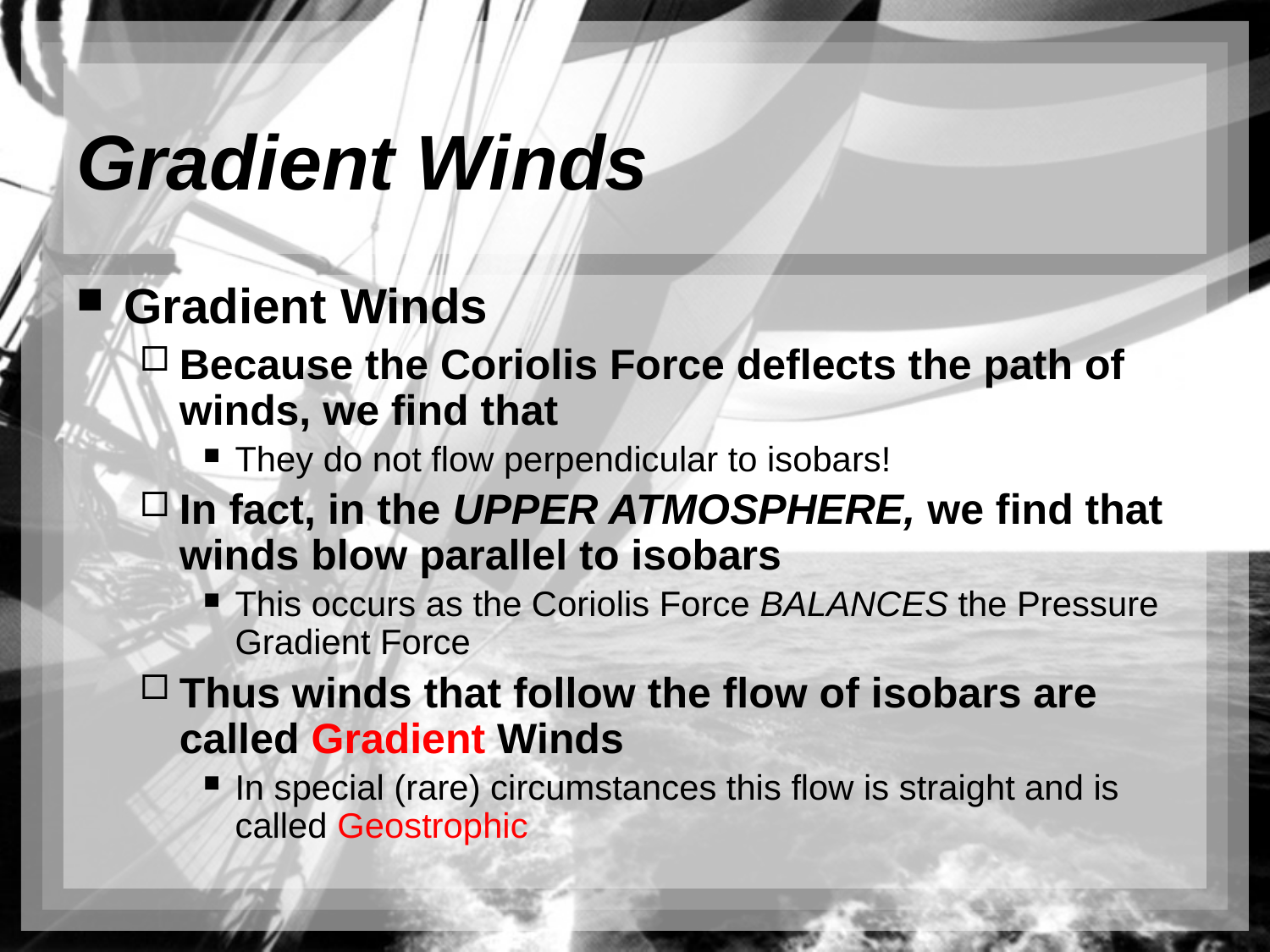

# Gradient Winds
Gradient Winds
Because the Coriolis Force deflects the path of winds, we find that
They do not flow perpendicular to isobars!
In fact, in the UPPER ATMOSPHERE, we find that winds blow parallel to isobars
This occurs as the Coriolis Force BALANCES the Pressure Gradient Force
Thus winds that follow the flow of isobars are called Gradient Winds
In special (rare) circumstances this flow is straight and is called Geostrophic